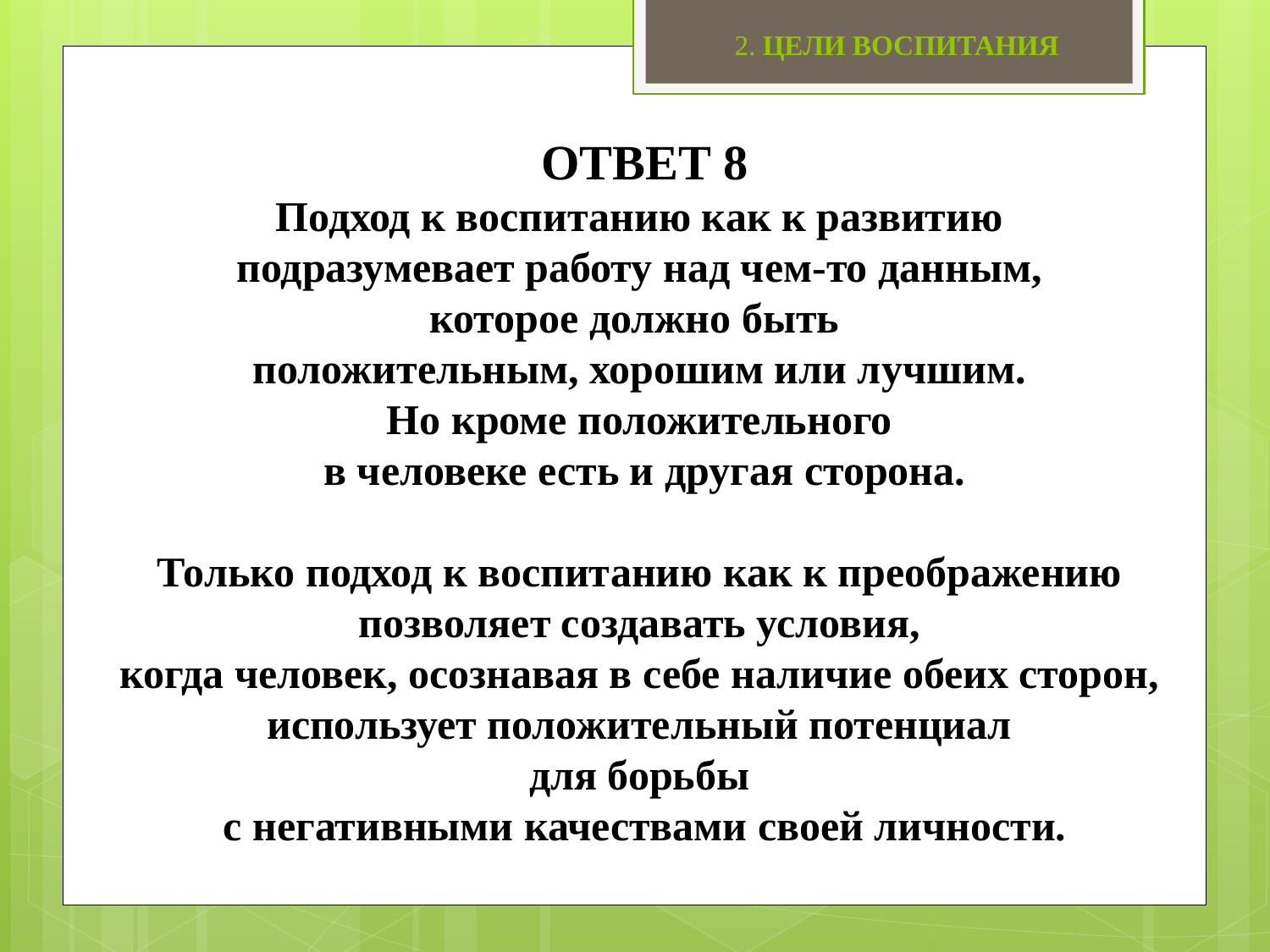

2. ЦЕЛИ ВОСПИТАНИЯ
# ОТВЕТ 8 Подход к воспитанию как к развитию подразумевает работу над чем-то данным, которое должно быть положительным, хорошим или лучшим. Но кроме положительного в человеке есть и другая сторона. Только подход к воспитанию как к преображению позволяет создавать условия, когда человек, осознавая в себе наличие обеих сторон, использует положительный потенциал для борьбы с негативными качествами своей личности.